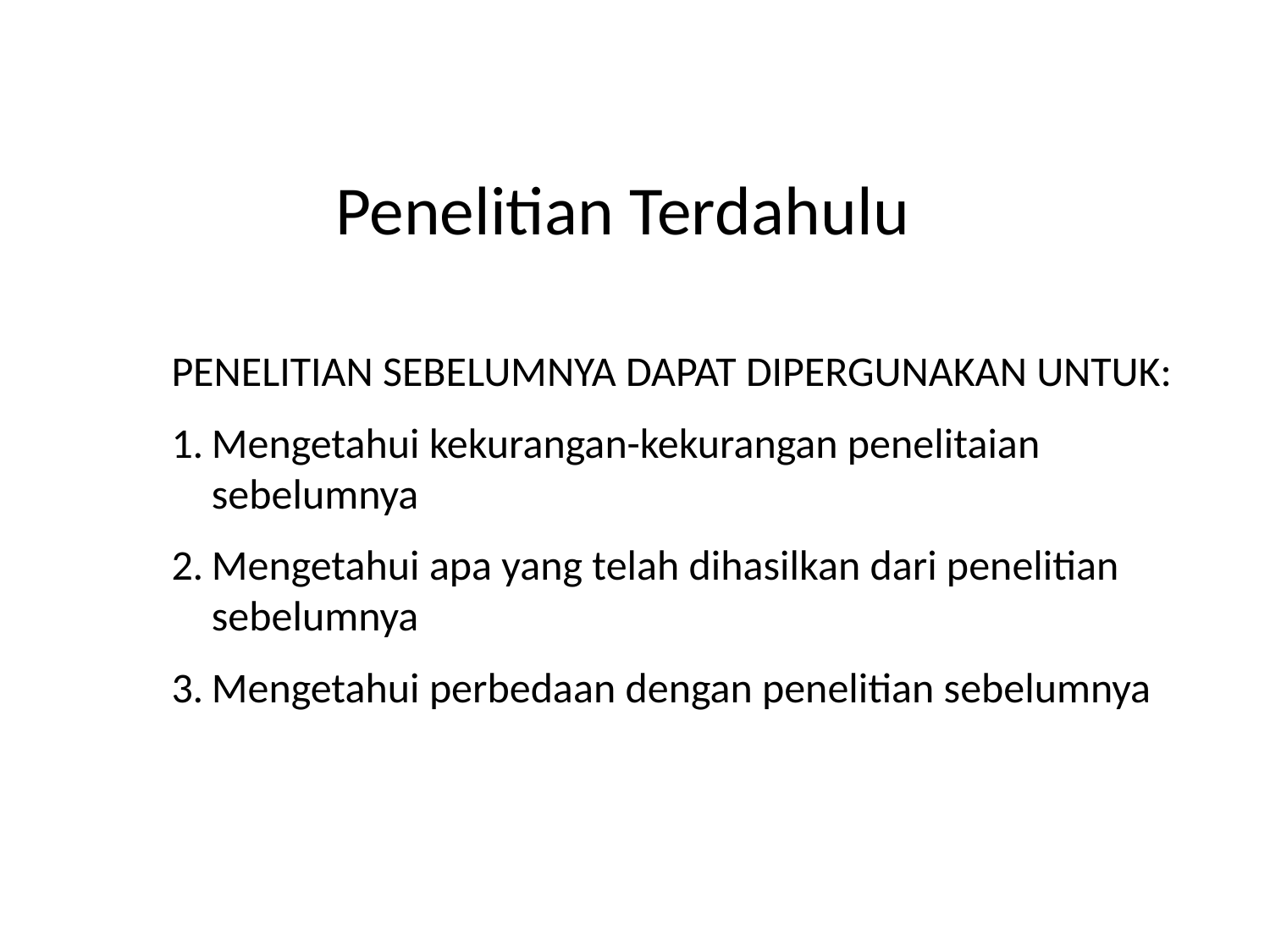

# Penelitian Terdahulu
PENELITIAN SEBELUMNYA DAPAT DIPERGUNAKAN UNTUK:
Mengetahui kekurangan-kekurangan penelitaian sebelumnya
Mengetahui apa yang telah dihasilkan dari penelitian sebelumnya
Mengetahui perbedaan dengan penelitian sebelumnya